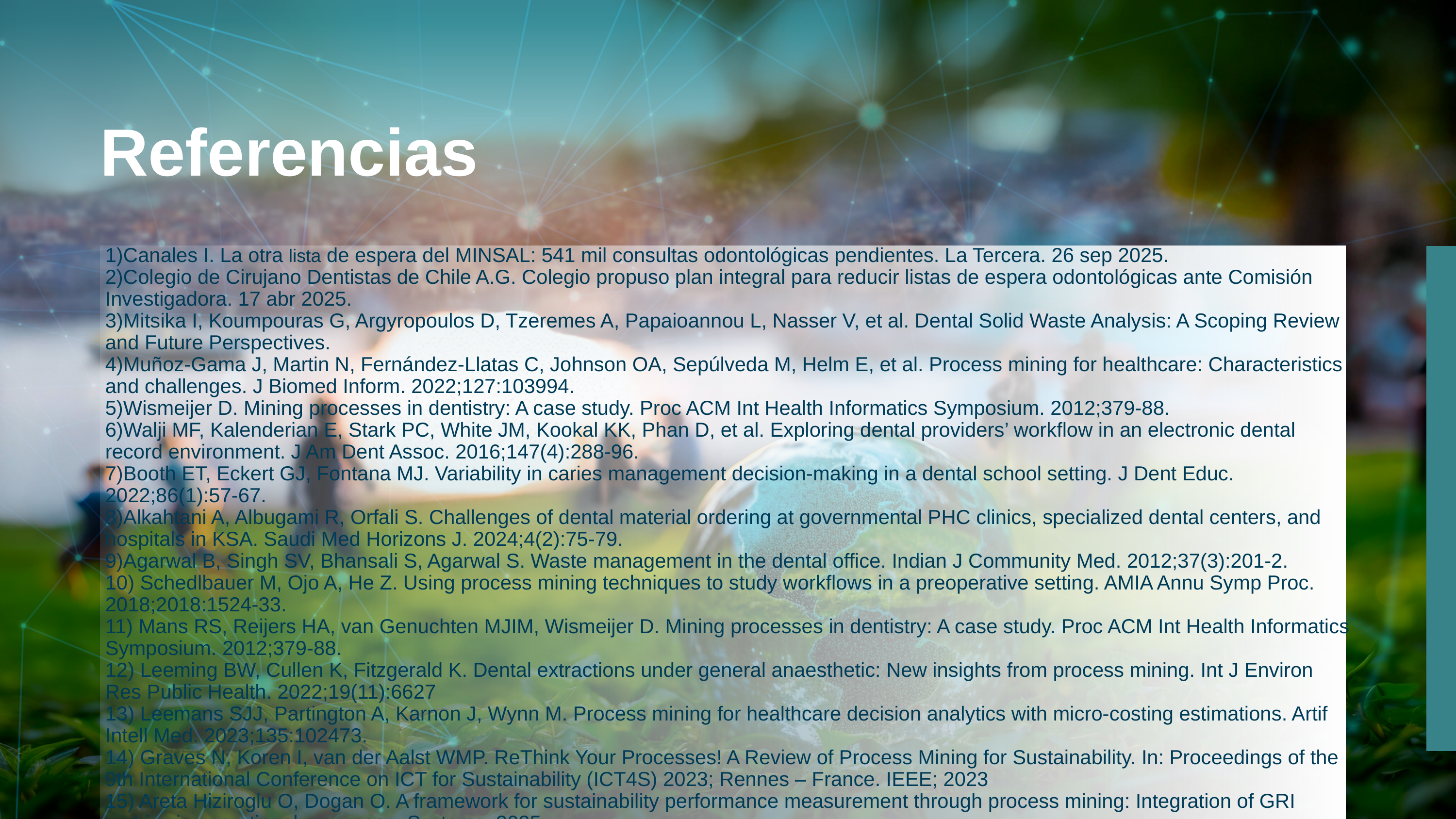

Referencias
1)Canales I. La otra lista de espera del MINSAL: 541 mil consultas odontológicas pendientes. La Tercera. 26 sep 2025.
2)Colegio de Cirujano Dentistas de Chile A.G. Colegio propuso plan integral para reducir listas de espera odontológicas ante Comisión Investigadora. 17 abr 2025.
3)Mitsika I, Koumpouras G, Argyropoulos D, Tzeremes A, Papaioannou L, Nasser V, et al. Dental Solid Waste Analysis: A Scoping Review and Future Perspectives.
4)Muñoz-Gama J, Martin N, Fernández-Llatas C, Johnson OA, Sepúlveda M, Helm E, et al. Process mining for healthcare: Characteristics and challenges. J Biomed Inform. 2022;127:103994.
5)Wismeijer D. Mining processes in dentistry: A case study. Proc ACM Int Health Informatics Symposium. 2012;379-88.
6)Walji MF, Kalenderian E, Stark PC, White JM, Kookal KK, Phan D, et al. Exploring dental providers’ workflow in an electronic dental record environment. J Am Dent Assoc. 2016;147(4):288-96.
7)Booth ET, Eckert GJ, Fontana MJ. Variability in caries management decision-making in a dental school setting. J Dent Educ. 2022;86(1):57-67.
8)Alkahtani A, Albugami R, Orfali S. Challenges of dental material ordering at governmental PHC clinics, specialized dental centers, and hospitals in KSA. Saudi Med Horizons J. 2024;4(2):75-79.
9)Agarwal B, Singh SV, Bhansali S, Agarwal S. Waste management in the dental office. Indian J Community Med. 2012;37(3):201-2.
10) Schedlbauer M, Ojo A, He Z. Using process mining techniques to study workflows in a preoperative setting. AMIA Annu Symp Proc. 2018;2018:1524-33.
11) Mans RS, Reijers HA, van Genuchten MJIM, Wismeijer D. Mining processes in dentistry: A case study. Proc ACM Int Health Informatics Symposium. 2012;379-88.
12) Leeming BW, Cullen K, Fitzgerald K. Dental extractions under general anaesthetic: New insights from process mining. Int J Environ Res Public Health. 2022;19(11):6627
13) Leemans SJJ, Partington A, Karnon J, Wynn M. Process mining for healthcare decision analytics with micro-costing estimations. Artif Intell Med. 2023;135:102473.
14) Graves N, Koren I, van der Aalst WMP. ReThink Your Processes! A Review of Process Mining for Sustainability. In: Proceedings of the 9th International Conference on ICT for Sustainability (ICT4S) 2023; Rennes – France. IEEE; 2023
15) Areta Hiziroglu O, Dogan O. A framework for sustainability performance measurement through process mining: Integration of GRI metrics in operational processes. Systems. 2025